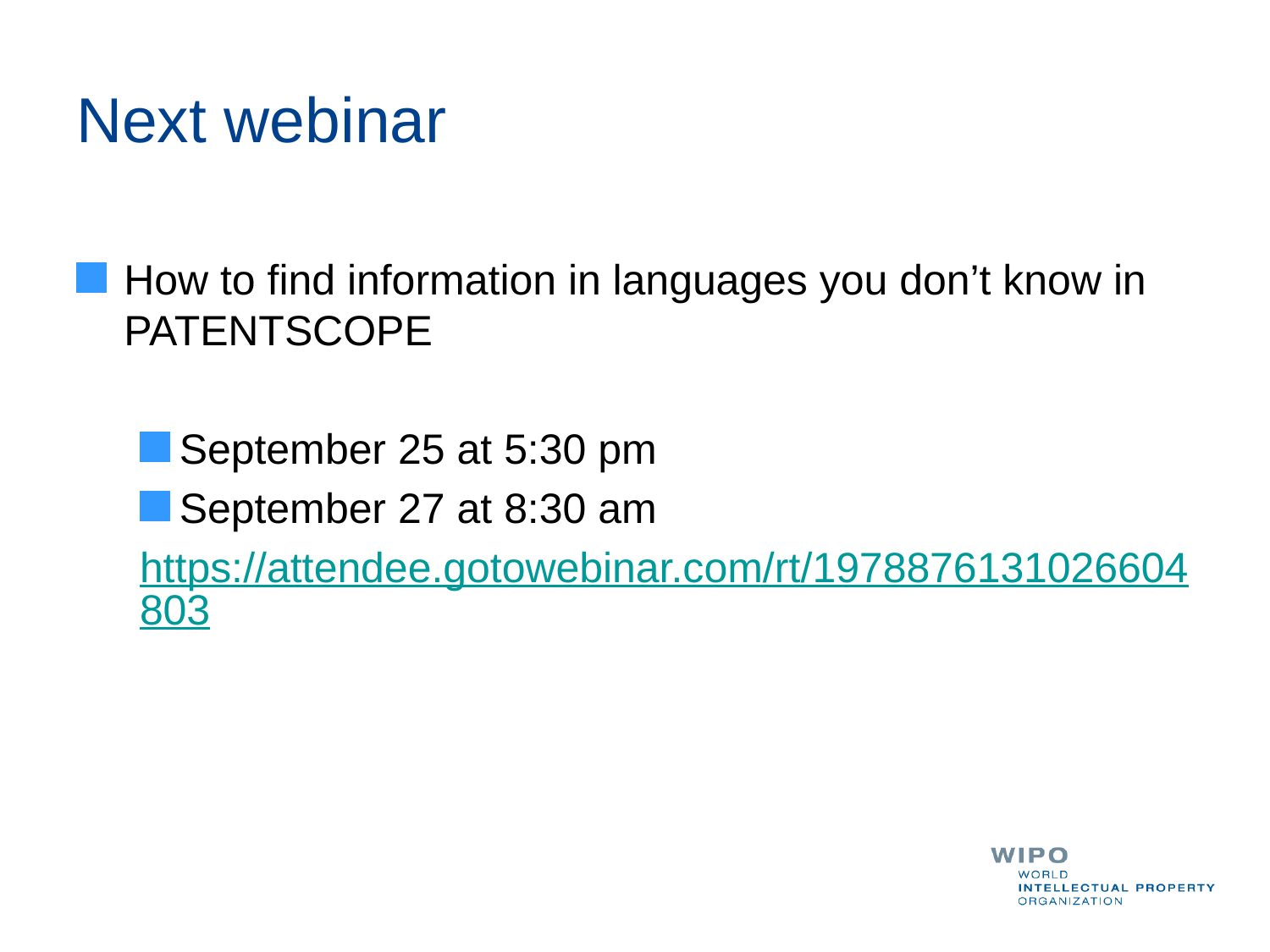

# Next webinar
How to find information in languages you don’t know in PATENTSCOPE

September 25 at 5:30 pm
September 27 at 8:30 am
https://attendee.gotowebinar.com/rt/1978876131026604803